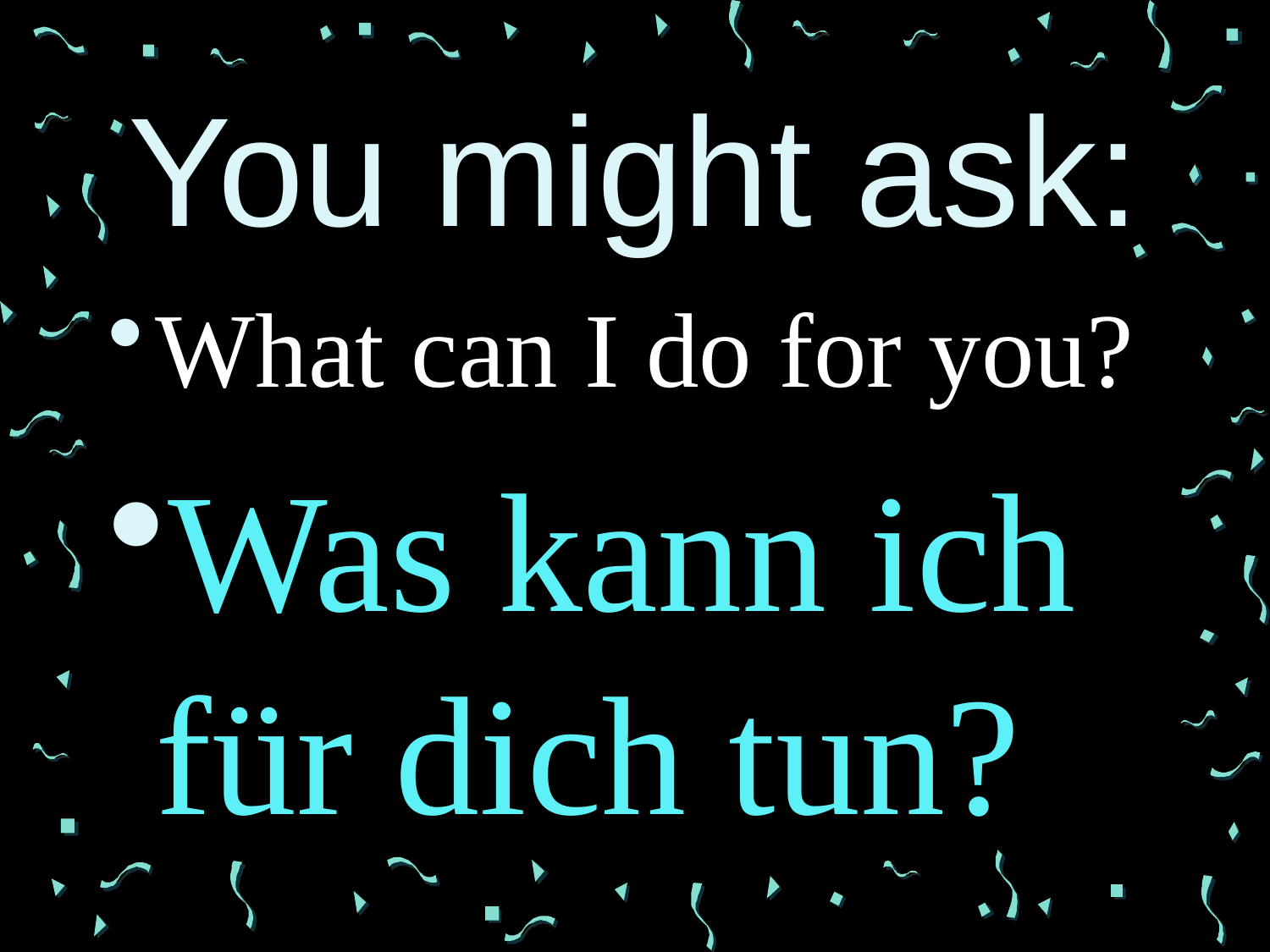

# You might ask:
What can I do for you?
Was kann ich für dich tun?